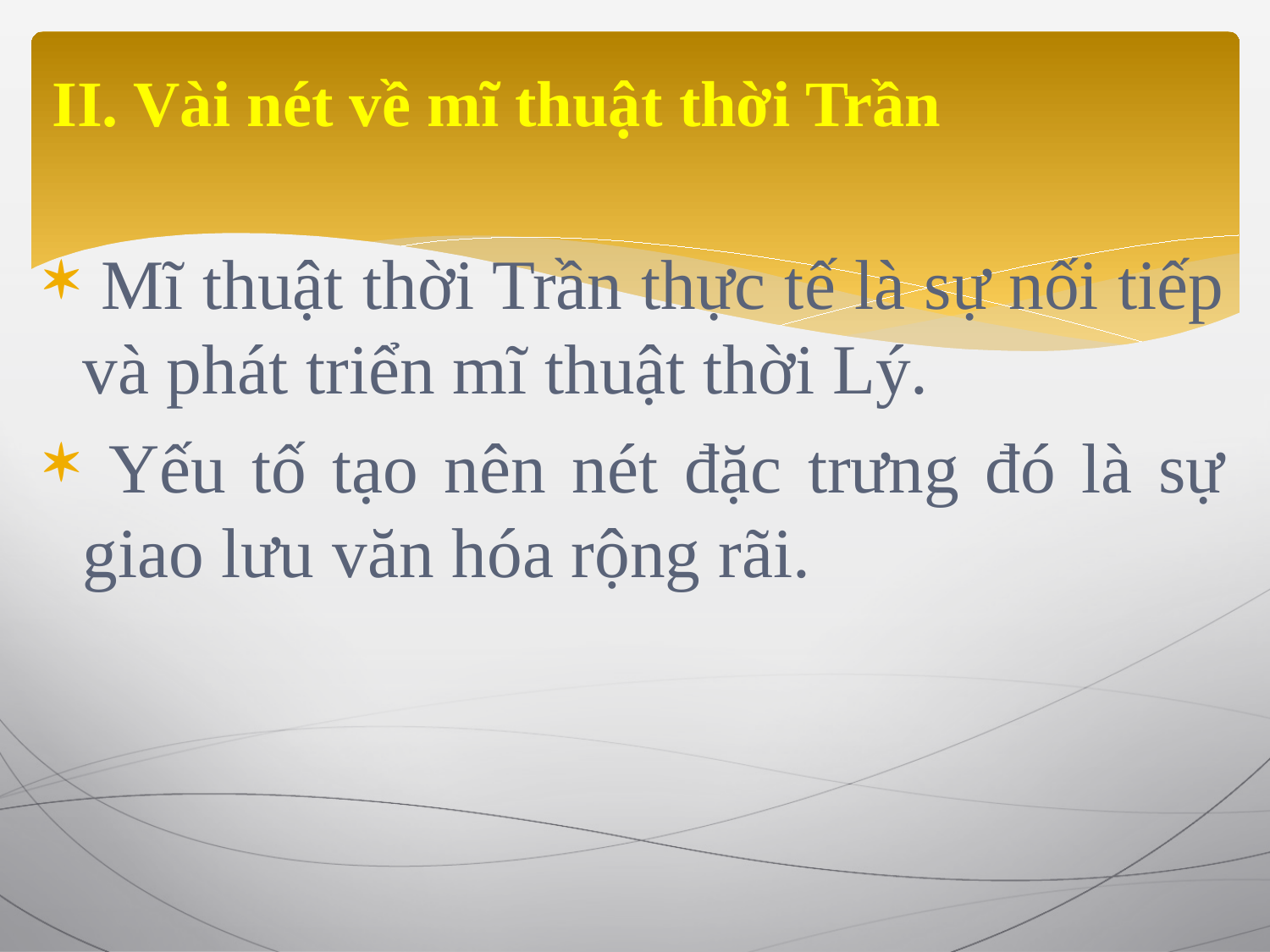

# II. Vài nét về mĩ thuật thời Trần
 Mĩ thuật thời Trần thực tế là sự nối tiếp và phát triển mĩ thuật thời Lý.
 Yếu tố tạo nên nét đặc trưng đó là sự giao lưu văn hóa rộng rãi.